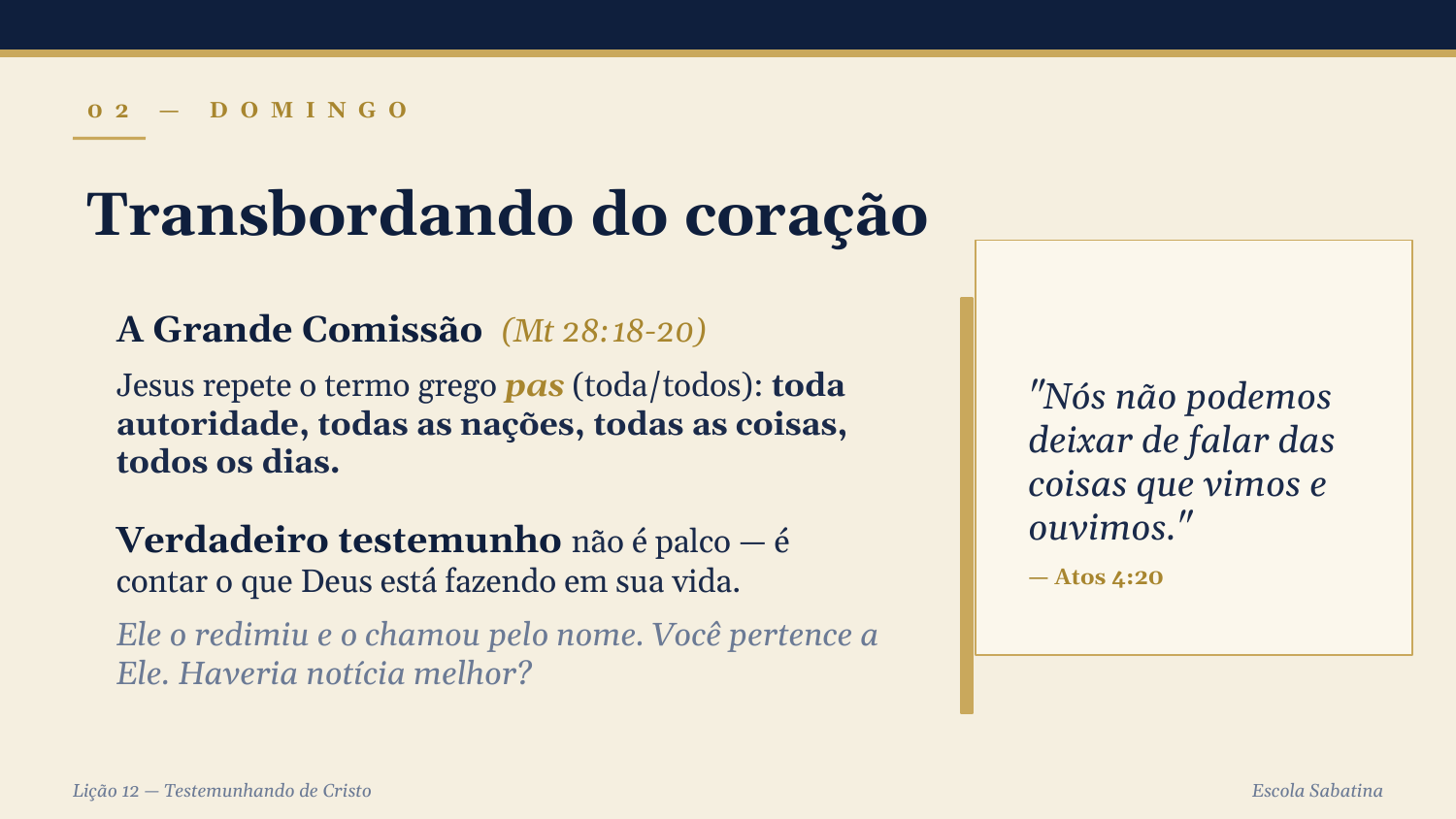

02 — DOMINGO

Transbordando do coração

"Nós não podemos deixar de falar das coisas que vimos e ouvimos."

— Atos 4:20
A Grande Comissão  (Mt 28:18-20)

Jesus repete o termo grego pas (toda/todos): toda autoridade, todas as nações, todas as coisas, todos os dias.

Verdadeiro testemunho não é palco — é contar o que Deus está fazendo em sua vida.

Ele o redimiu e o chamou pelo nome. Você pertence a Ele. Haveria notícia melhor?
Lição 12 — Testemunhando de Cristo
Escola Sabatina